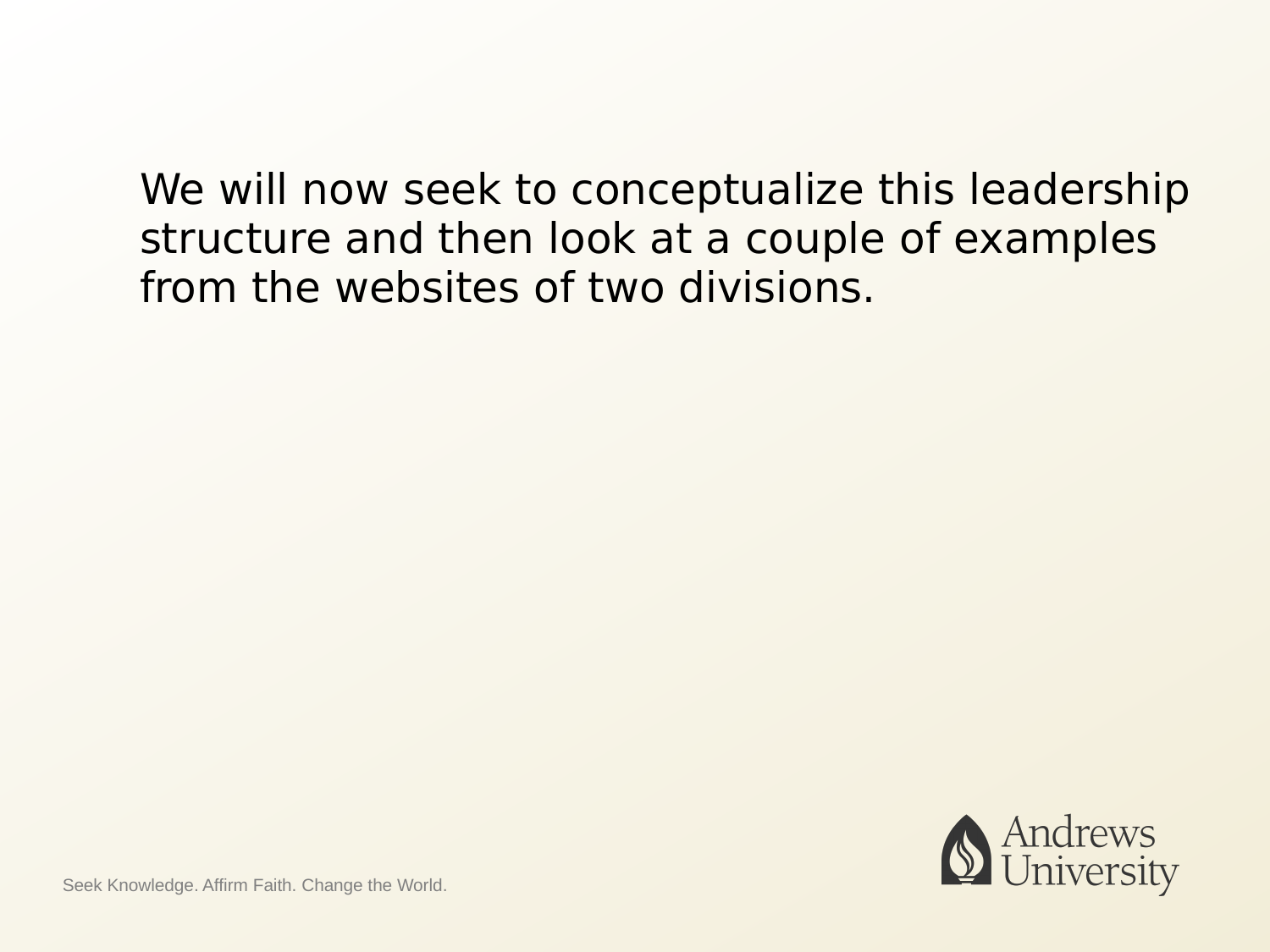

We will now seek to conceptualize this leadership structure and then look at a couple of examples from the websites of two divisions.